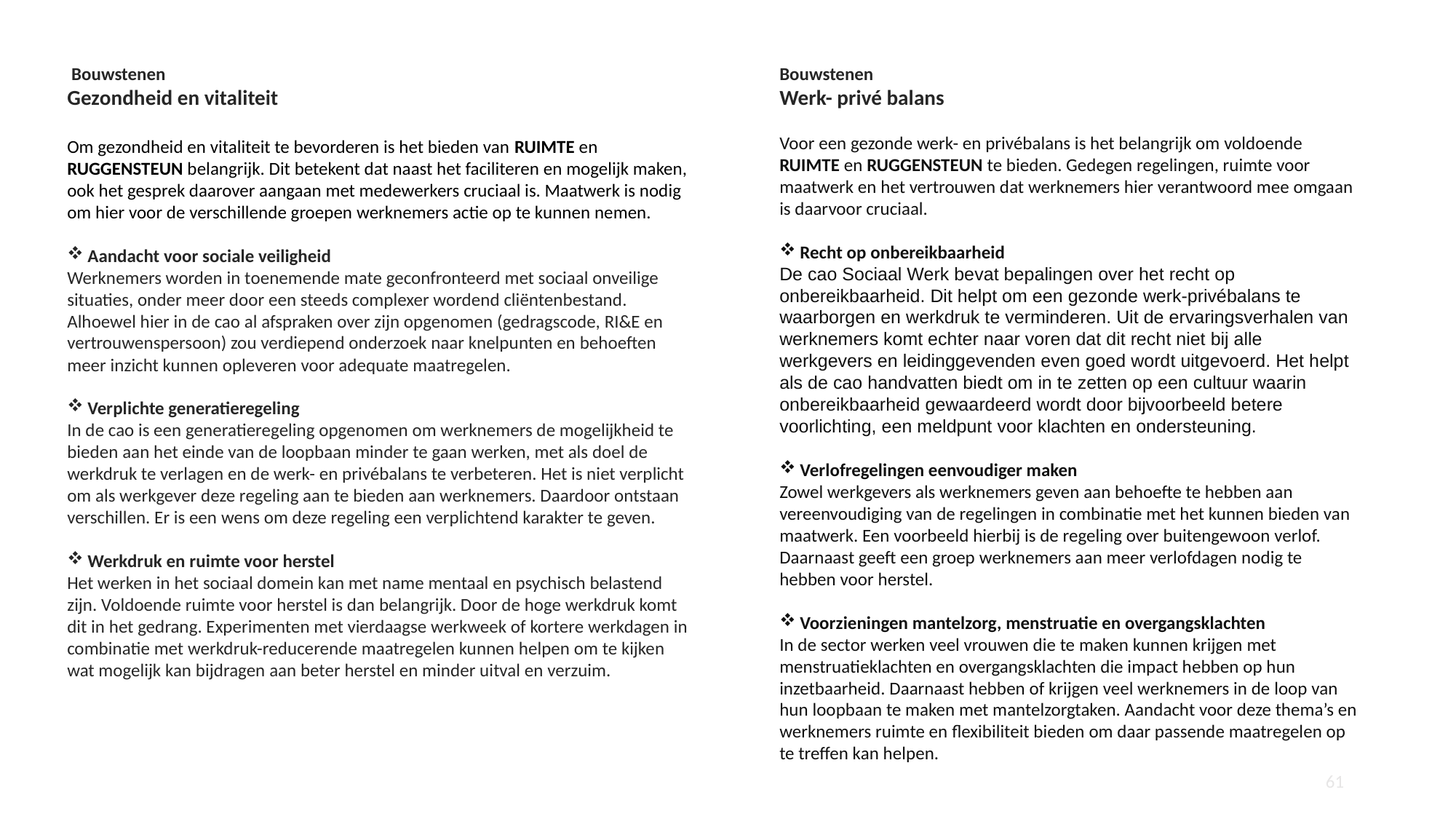

Bouwstenen
Gezondheid en vitaliteit

Om gezondheid en vitaliteit te bevorderen is het bieden van RUIMTE en RUGGENSTEUN belangrijk. Dit betekent dat naast het faciliteren en mogelijk maken, ook het gesprek daarover aangaan met medewerkers cruciaal is. Maatwerk is nodig om hier voor de verschillende groepen werknemers actie op te kunnen nemen.

Aandacht voor sociale veiligheid
Werknemers worden in toenemende mate geconfronteerd met sociaal onveilige situaties, onder meer door een steeds complexer wordend cliëntenbestand. Alhoewel hier in de cao al afspraken over zijn opgenomen (gedragscode, RI&E en vertrouwenspersoon) zou verdiepend onderzoek naar knelpunten en behoeften meer inzicht kunnen opleveren voor adequate maatregelen.

Verplichte generatieregeling
In de cao is een generatieregeling opgenomen om werknemers de mogelijkheid te bieden aan het einde van de loopbaan minder te gaan werken, met als doel de werkdruk te verlagen en de werk- en privébalans te verbeteren. Het is niet verplicht om als werkgever deze regeling aan te bieden aan werknemers. Daardoor ontstaan verschillen. Er is een wens om deze regeling een verplichtend karakter te geven.

Werkdruk en ruimte voor herstel
Het werken in het sociaal domein kan met name mentaal en psychisch belastend zijn. Voldoende ruimte voor herstel is dan belangrijk. Door de hoge werkdruk komt dit in het gedrang. Experimenten met vierdaagse werkweek of kortere werkdagen in combinatie met werkdruk-reducerende maatregelen kunnen helpen om te kijken wat mogelijk kan bijdragen aan beter herstel en minder uitval en verzuim.

Bouwstenen
Werk- privé balans

Voor een gezonde werk- en privébalans is het belangrijk om voldoende RUIMTE en RUGGENSTEUN te bieden. Gedegen regelingen, ruimte voor maatwerk en het vertrouwen dat werknemers hier verantwoord mee omgaan is daarvoor cruciaal.

Recht op onbereikbaarheid
De cao Sociaal Werk bevat bepalingen over het recht op onbereikbaarheid. Dit helpt om een gezonde werk-privébalans te waarborgen en werkdruk te verminderen. Uit de ervaringsverhalen van werknemers komt echter naar voren dat dit recht niet bij alle werkgevers en leidinggevenden even goed wordt uitgevoerd. Het helpt als de cao handvatten biedt om in te zetten op een cultuur waarin onbereikbaarheid gewaardeerd wordt door bijvoorbeeld betere voorlichting, een meldpunt voor klachten en ondersteuning.

Verlofregelingen eenvoudiger maken
Zowel werkgevers als werknemers geven aan behoefte te hebben aan vereenvoudiging van de regelingen in combinatie met het kunnen bieden van maatwerk. Een voorbeeld hierbij is de regeling over buitengewoon verlof. Daarnaast geeft een groep werknemers aan meer verlofdagen nodig te hebben voor herstel.

Voorzieningen mantelzorg, menstruatie en overgangsklachten
In de sector werken veel vrouwen die te maken kunnen krijgen met menstruatieklachten en overgangsklachten die impact hebben op hun inzetbaarheid. Daarnaast hebben of krijgen veel werknemers in de loop van hun loopbaan te maken met mantelzorgtaken. Aandacht voor deze thema’s en werknemers ruimte en flexibiliteit bieden om daar passende maatregelen op te treffen kan helpen.

61